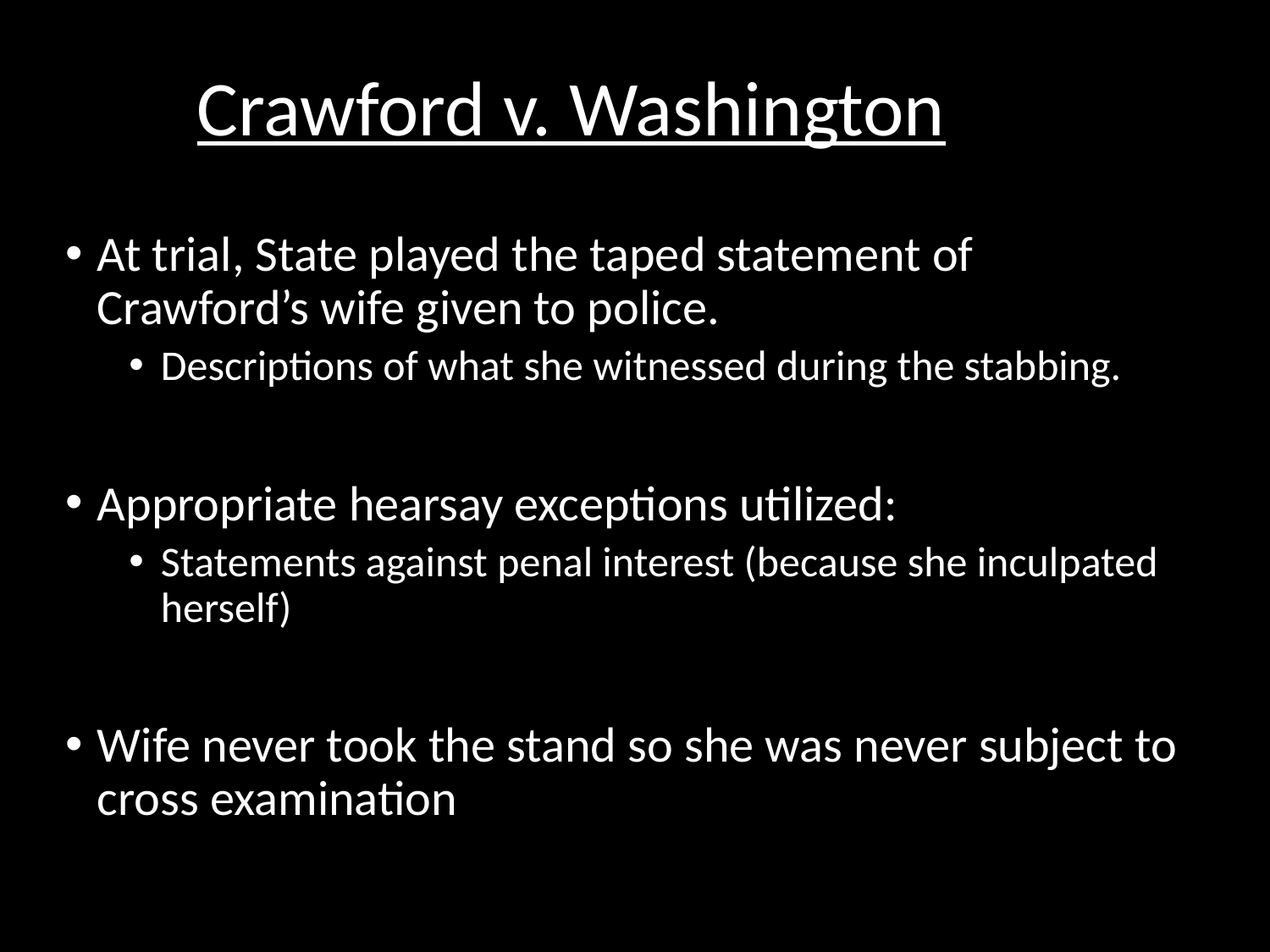

Crawford v. Washington
At trial, State played the taped statement of Crawford’s wife given to police.
Descriptions of what she witnessed during the stabbing.

Appropriate hearsay exceptions utilized:
Statements against penal interest (because she inculpated herself)

Wife never took the stand so she was never subject to cross examination